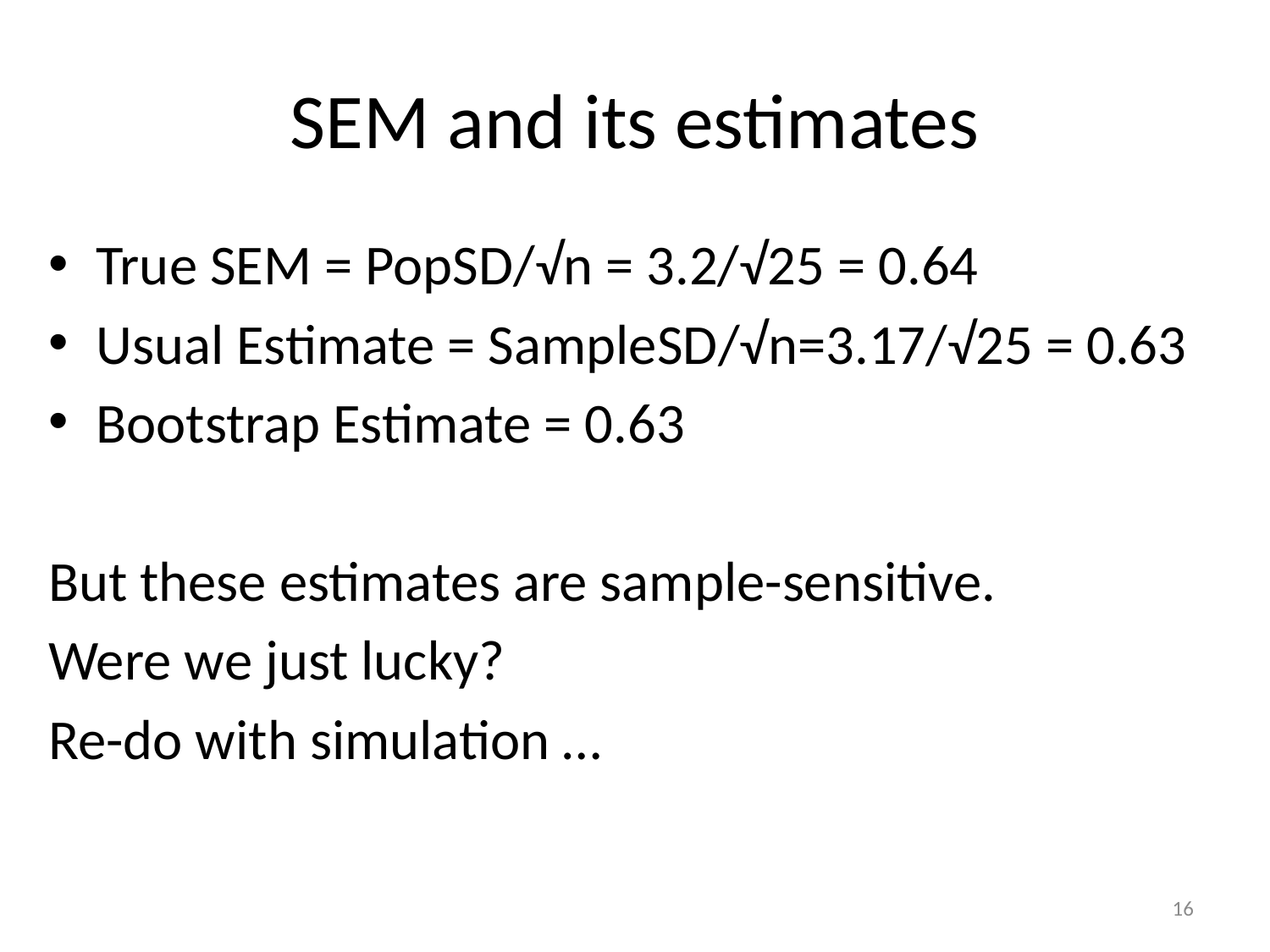

# SEM and its estimates
True SEM = PopSD/√n = 3.2/√25 = 0.64
Usual Estimate = SampleSD/√n=3.17/√25 = 0.63
Bootstrap Estimate = 0.63

But these estimates are sample-sensitive.
Were we just lucky?
Re-do with simulation …
16